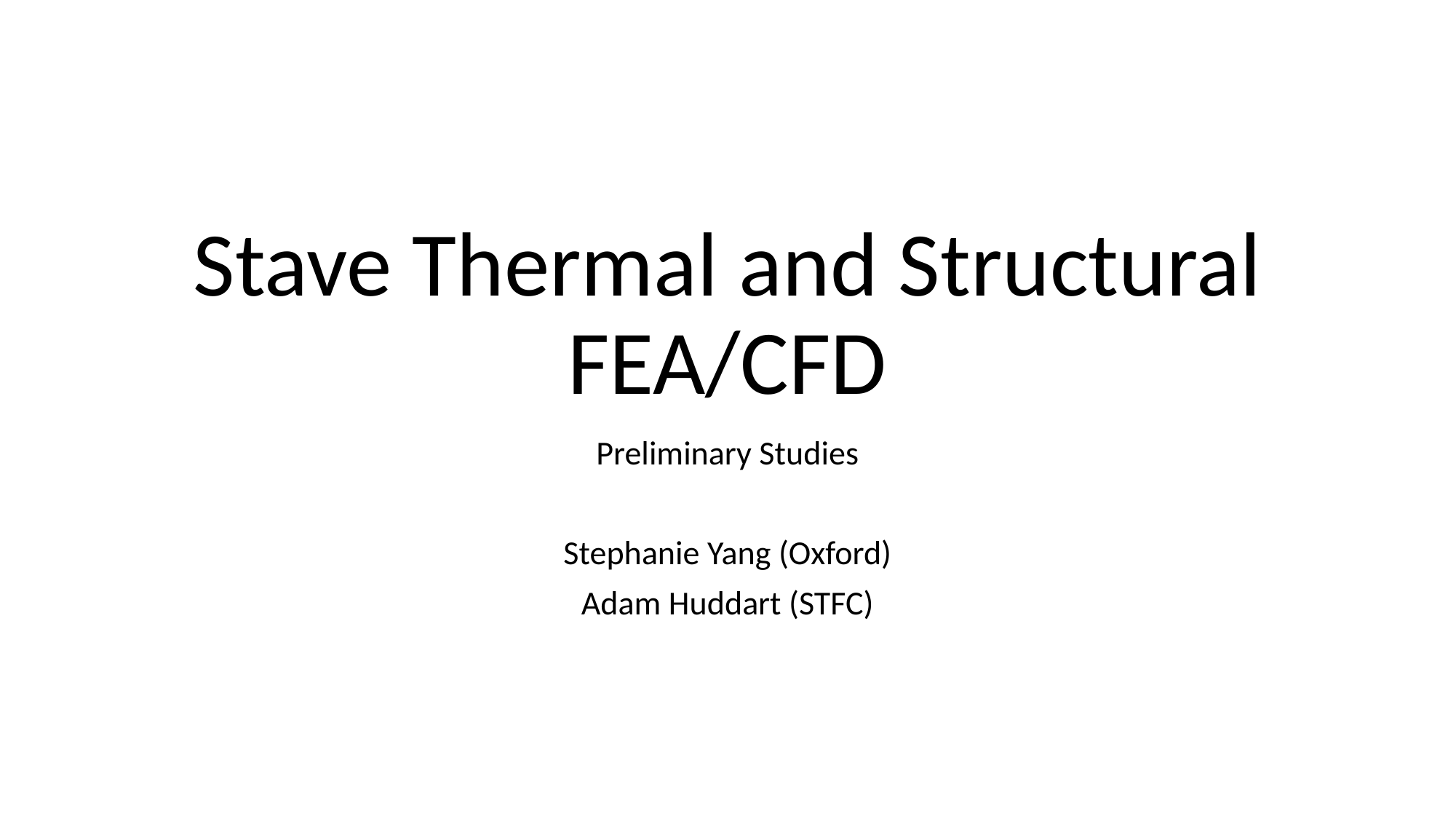

# Stave Thermal and Structural FEA/CFD
Preliminary Studies

Stephanie Yang (Oxford)
Adam Huddart (STFC)